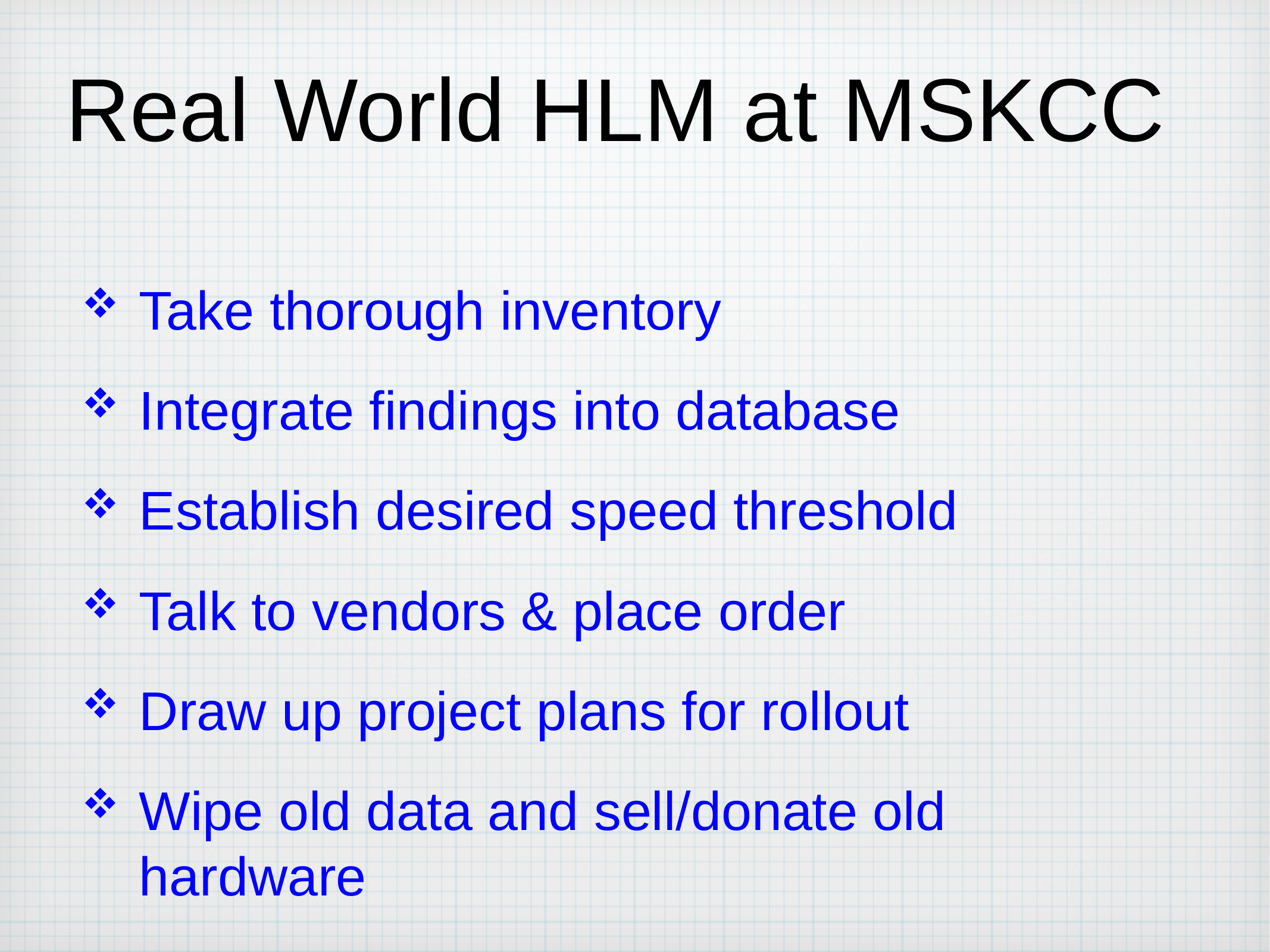

# Real World HLM at MSKCC
Take thorough inventory
Integrate findings into database
Establish desired speed threshold
Talk to vendors & place order
Draw up project plans for rollout
Wipe old data and sell/donate old hardware